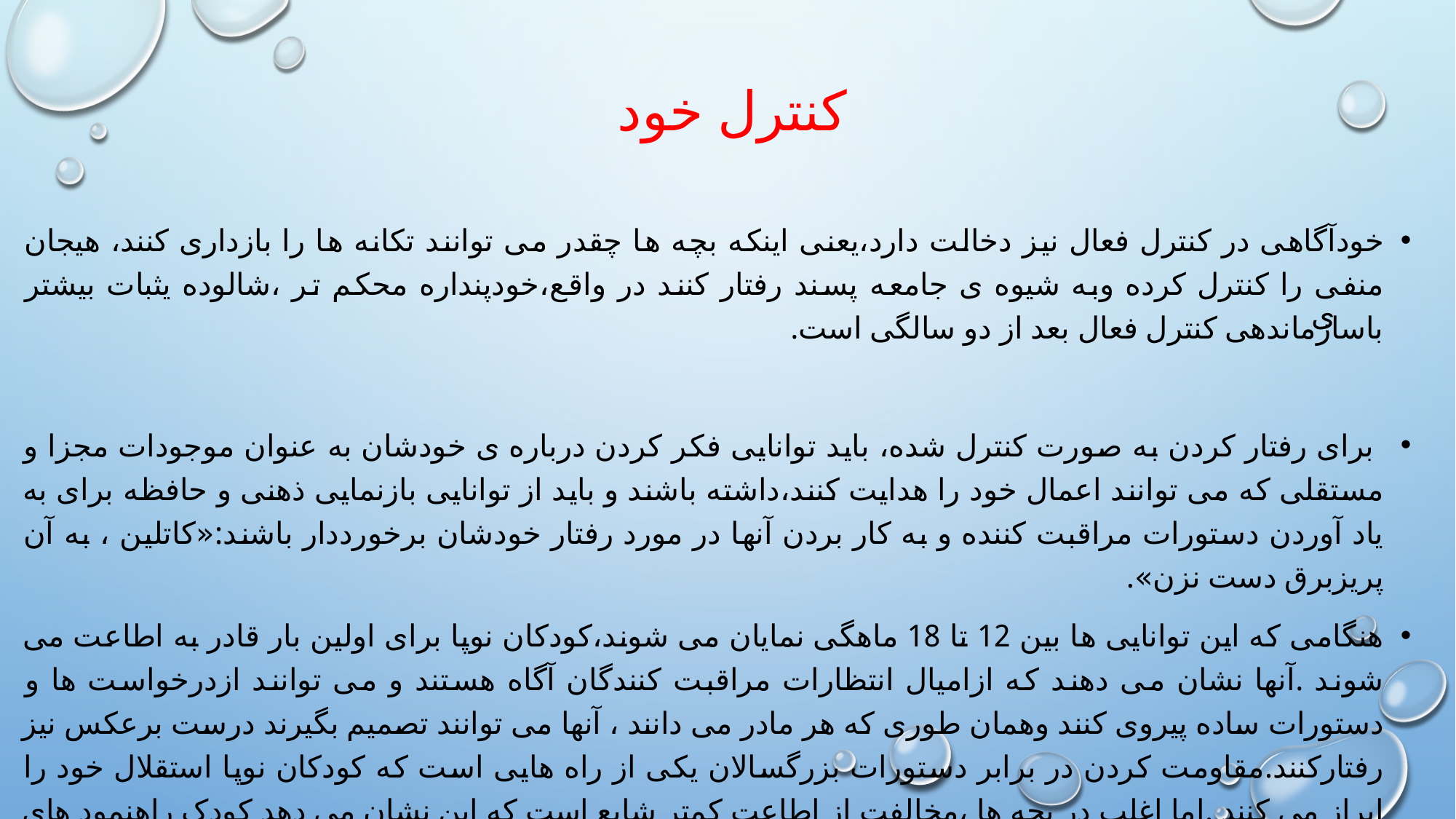

ی
# کنترل خود
خودآگاهی در کنترل فعال نیز دخالت دارد،یعنی اینکه بچه ها چقدر می توانند تکانه ها را بازداری کنند، هیجان منفی را کنترل کرده وبه شیوه ی جامعه پسند رفتار کنند در واقع،خودپنداره محکم تر ،شالوده یثبات بیشتر باسازماندهی کنترل فعال بعد از دو سالگی است.

 برای رفتار کردن به صورت کنترل شده، باید توانایی فکر کردن درباره ی خودشان به عنوان موجودات مجزا و مستقلی که می توانند اعمال خود را هدایت کنند،داشته باشند و باید از توانایی بازنمایی ذهنی و حافظه برای به یاد آوردن دستورات مراقبت کننده و به کار بردن آنها در مورد رفتار خودشان برخورددار باشند:«کاتلین ، به آن پریزبرق دست نزن».
هنگامی که این توانایی ها بین 12 تا 18 ماهگی نمایان می شوند،کودکان نوپا برای اولین بار قادر به اطاعت می شوند .آنها نشان می دهند که ازامیال انتظارات مراقبت کنندگان آگاه هستند و می توانند ازدرخواست ها و دستورات ساده پیروی کنند وهمان طوری که هر مادر می دانند ، آنها می توانند تصمیم بگیرند درست برعکس نیز رفتارکنند.مقاومت کردن در برابر دستورات بزرگسالان یکی از راه هایی است که کودکان نوپا استقلال خود را ابراز می کنند .اما اغلب در بچه ها ،مخالفت از اطاعت کمتر شایع است که این نشان می دهد کودک راهنمود های بزرگسالان را جذب می کند .